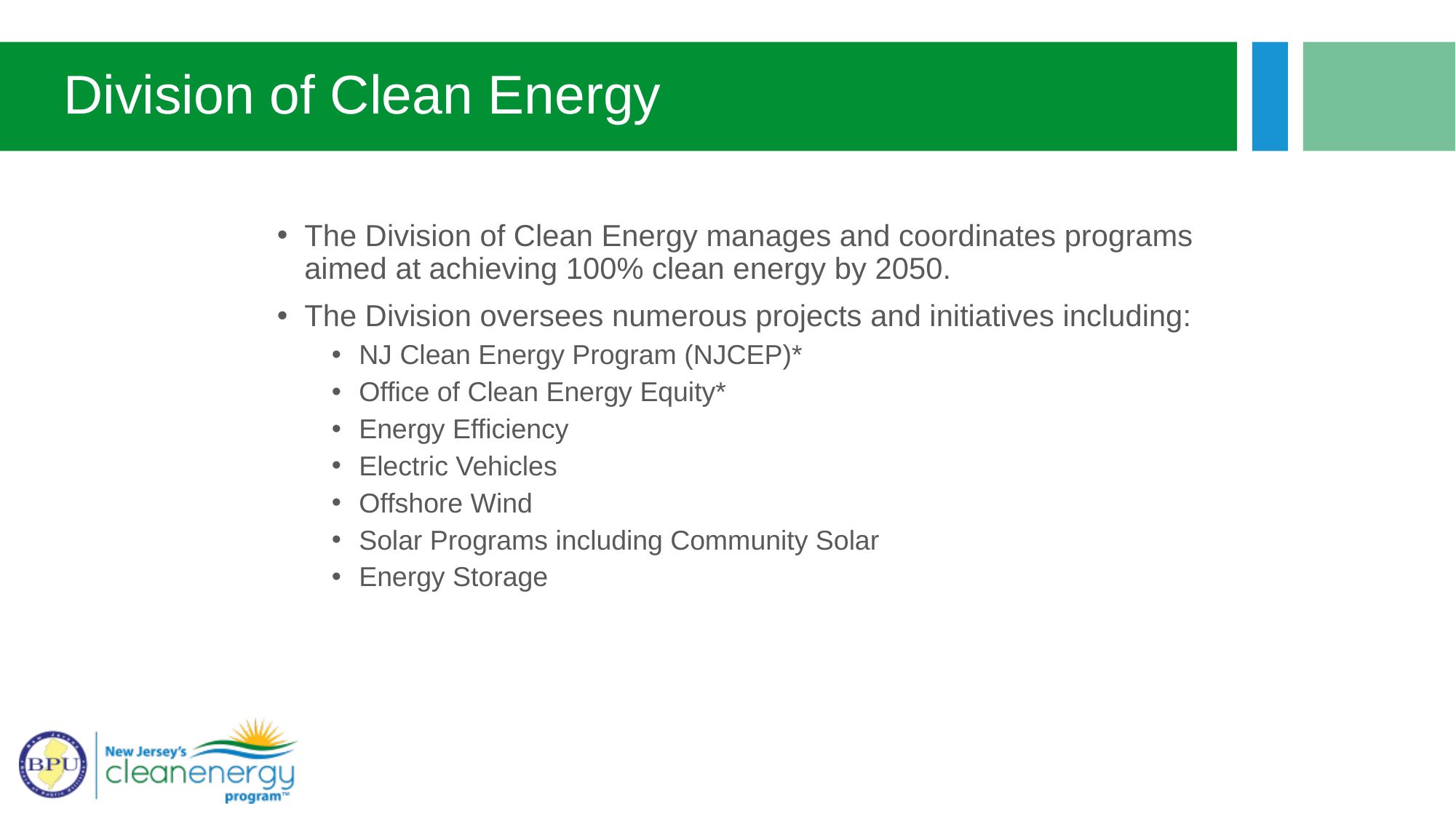

# Division of Clean Energy
The Division of Clean Energy manages and coordinates programs aimed at achieving 100% clean energy by 2050.
The Division oversees numerous projects and initiatives including:
NJ Clean Energy Program (NJCEP)*
Office of Clean Energy Equity*
Energy Efficiency
Electric Vehicles
Offshore Wind
Solar Programs including Community Solar
Energy Storage